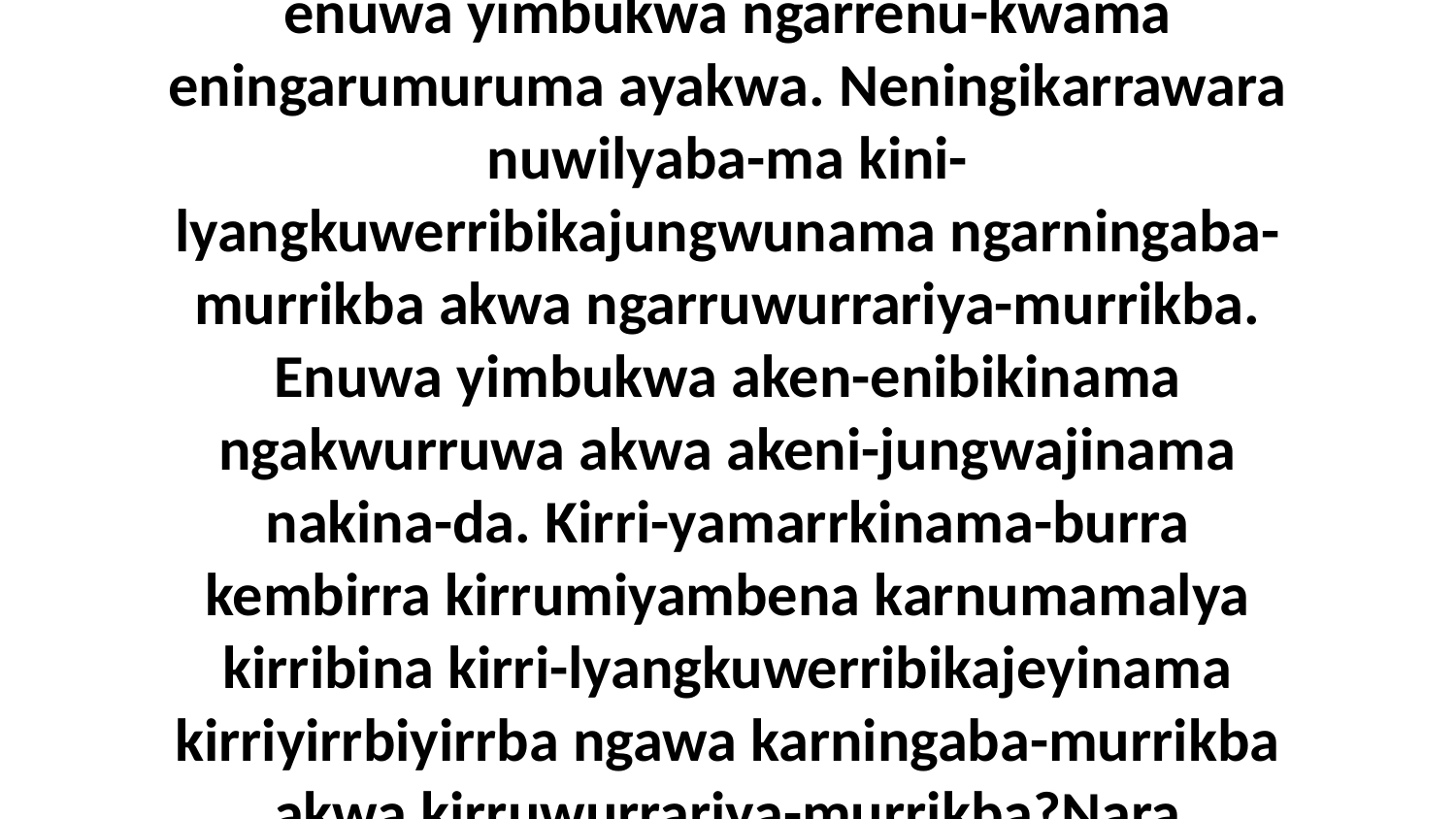

12 Nare-ka. Nakina-bina Neningikarrawara enuwa yimbukwa ngarrenu-kwama eningarumuruma ayakwa. Neningikarrawara nuwilyaba-ma kini-lyangkuwerribikajungwunama ngarningaba-murrikba akwa ngarruwurrariya-murrikba. Enuwa yimbukwa aken-enibikinama ngakwurruwa akwa akeni-jungwajinama nakina-da. Kirri-yamarrkinama-burra kembirra kirrumiyambena karnumamalya kirribina kirri-lyangkuwerribikajeyinama kirriyirrbiyirrba ngawa karningaba-murrikba akwa kirruwurrariya-murrikba?Nara ngakwurruwa a-ngkweningabakajungwuma